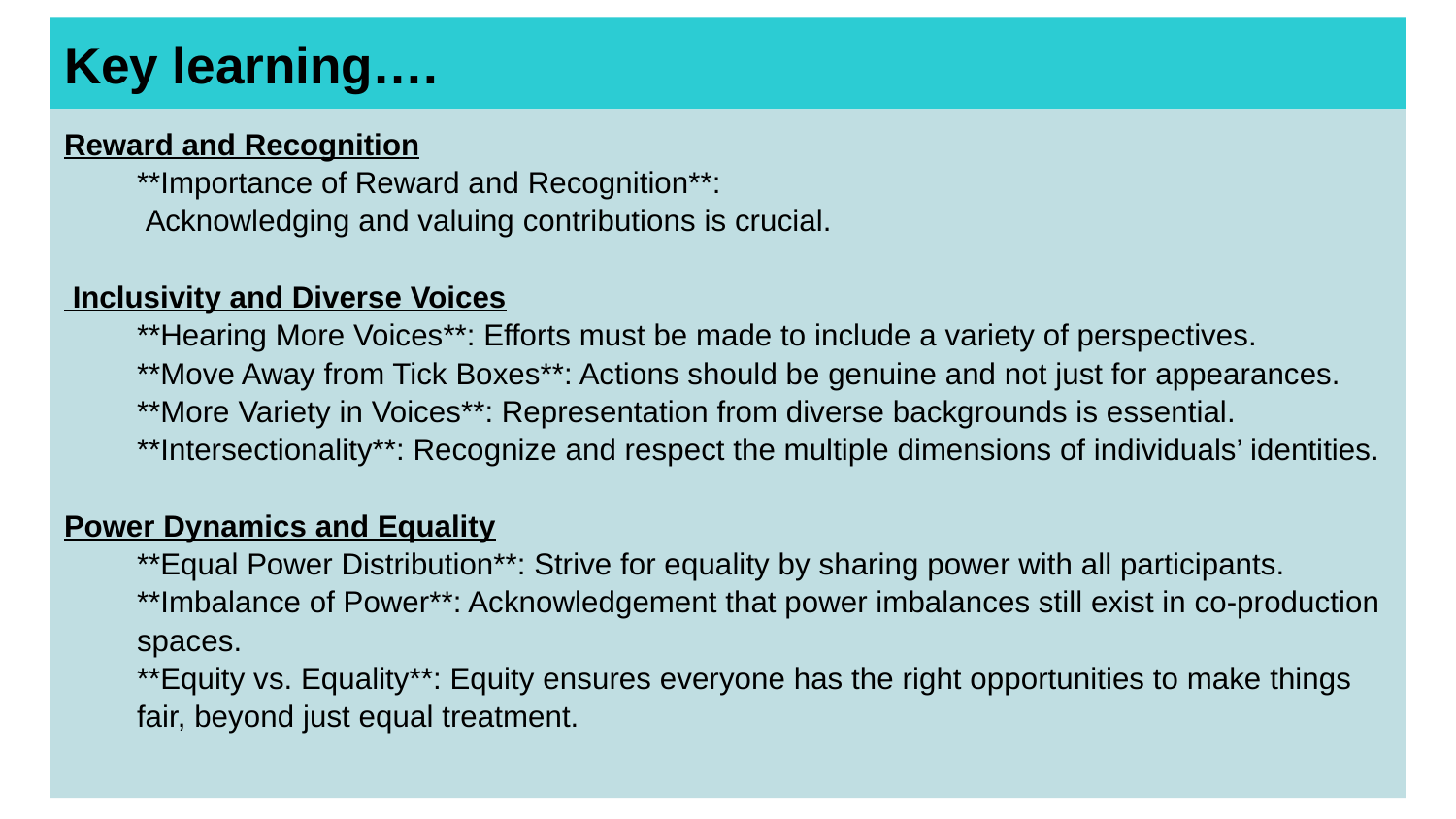

# Key learning….
Reward and Recognition
**Importance of Reward and Recognition**:
 Acknowledging and valuing contributions is crucial.

 Inclusivity and Diverse Voices
**Hearing More Voices**: Efforts must be made to include a variety of perspectives.
**Move Away from Tick Boxes**: Actions should be genuine and not just for appearances.
**More Variety in Voices**: Representation from diverse backgrounds is essential.
**Intersectionality**: Recognize and respect the multiple dimensions of individuals’ identities.

Power Dynamics and Equality
**Equal Power Distribution**: Strive for equality by sharing power with all participants.
**Imbalance of Power**: Acknowledgement that power imbalances still exist in co-production spaces.
**Equity vs. Equality**: Equity ensures everyone has the right opportunities to make things fair, beyond just equal treatment.